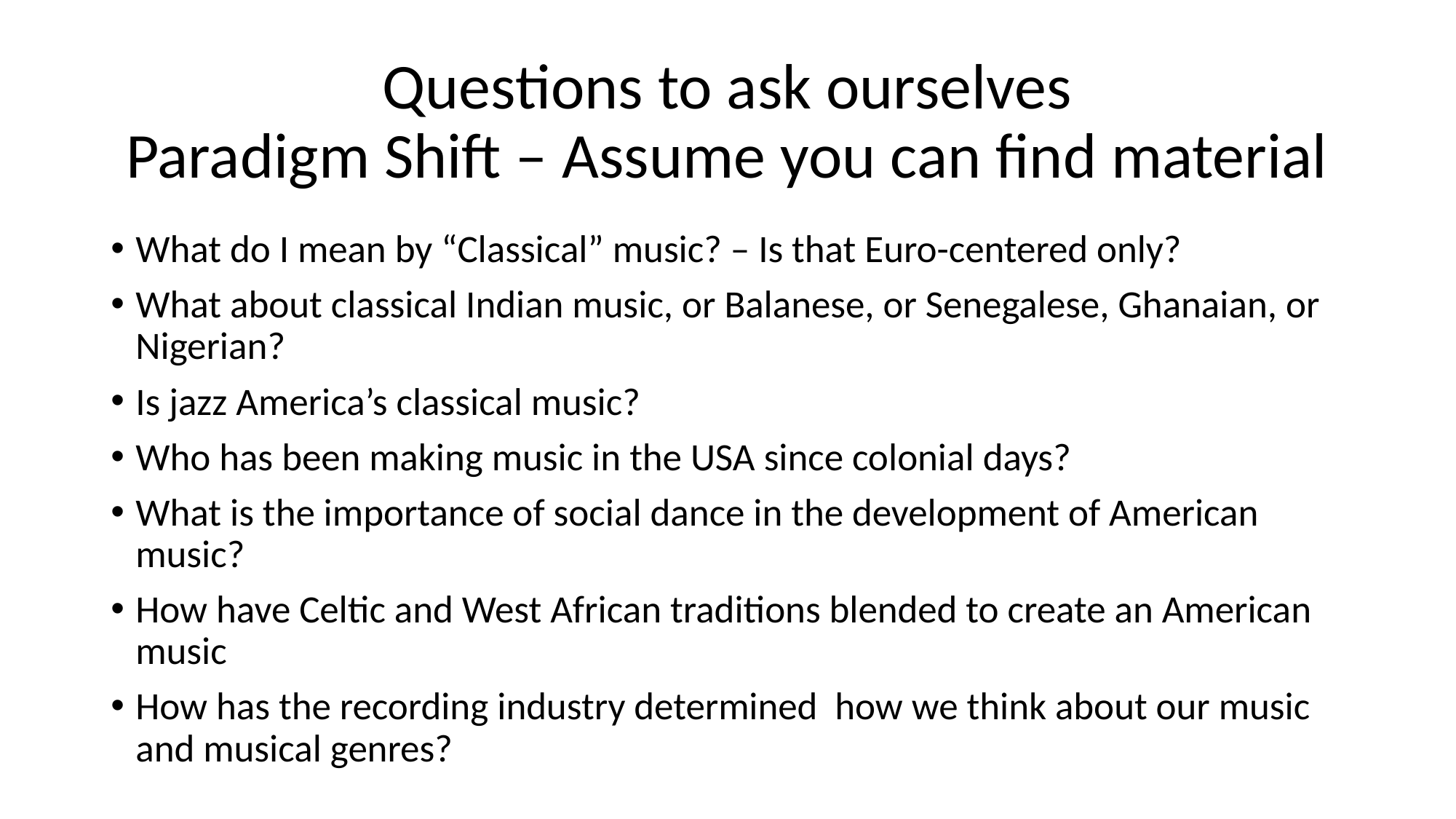

# Questions to ask ourselves Paradigm Shift – Assume you can find material
What do I mean by “Classical” music? – Is that Euro-centered only?
What about classical Indian music, or Balanese, or Senegalese, Ghanaian, or Nigerian?
Is jazz America’s classical music?
Who has been making music in the USA since colonial days?
What is the importance of social dance in the development of American music?
How have Celtic and West African traditions blended to create an American music
How has the recording industry determined  how we think about our music and musical genres?